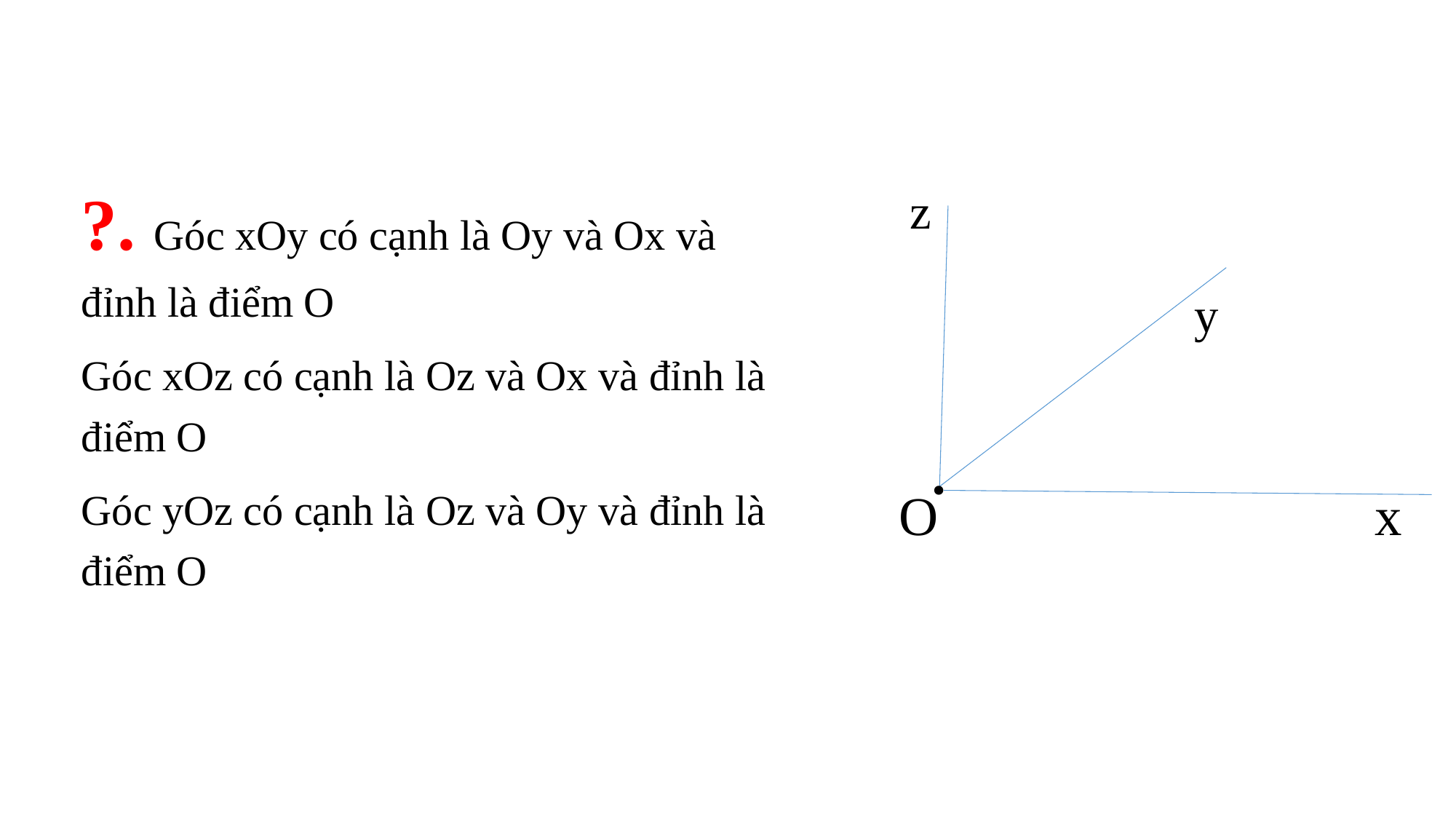

?. Góc xOy có cạnh là Oy và Ox và đỉnh là điểm O
Góc xOz có cạnh là Oz và Ox và đỉnh là điểm O
Góc yOz có cạnh là Oz và Oy và đỉnh là điểm O
z
y
.
O                                x